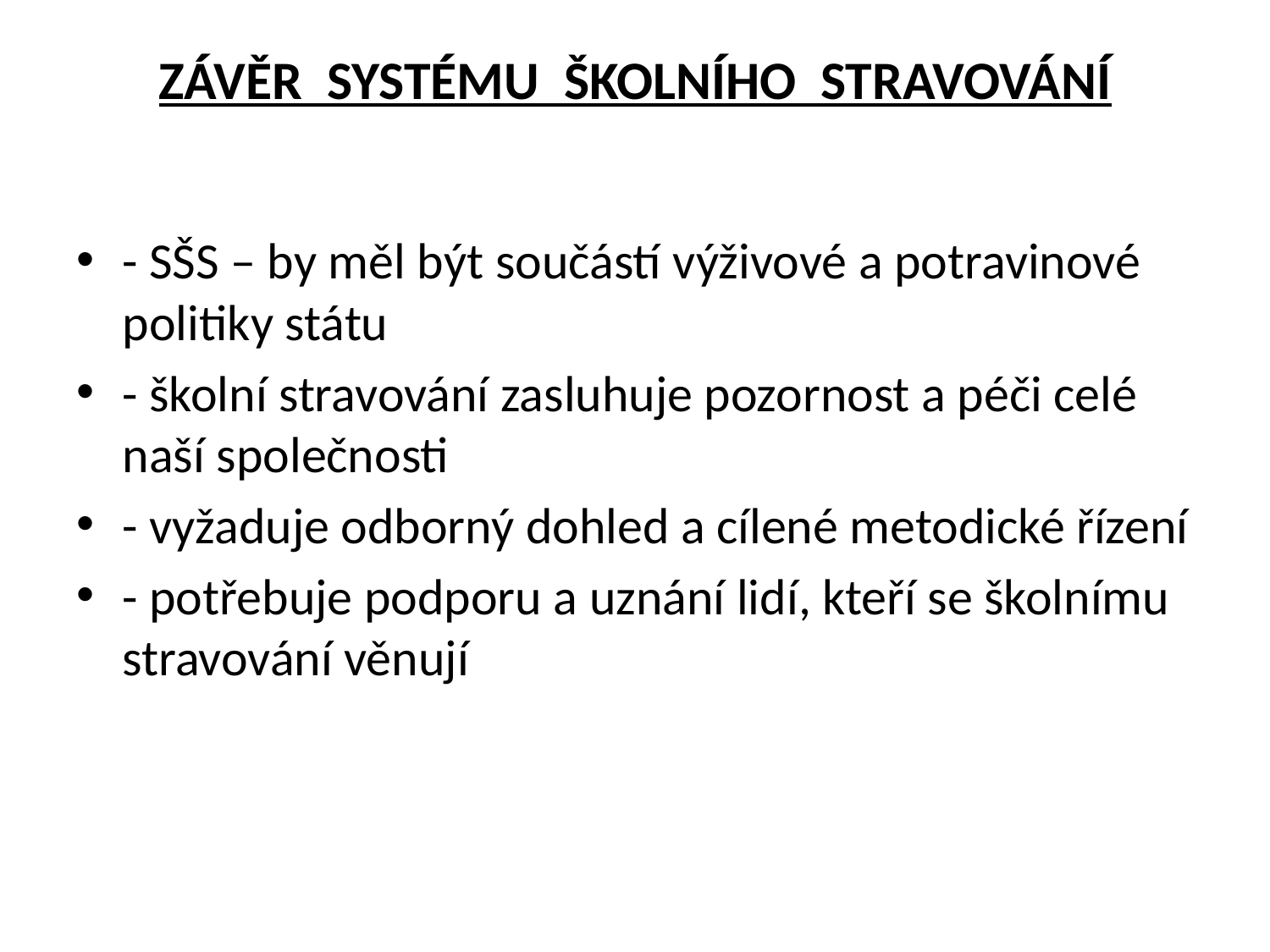

# ZÁVĚR  SYSTÉMU  ŠKOLNÍHO  STRAVOVÁNÍ
- SŠS – by měl být součástí výživové a potravinové politiky státu
- školní stravování zasluhuje pozornost a péči celé naší společnosti
- vyžaduje odborný dohled a cílené metodické řízení
- potřebuje podporu a uznání lidí, kteří se školnímu stravování věnují